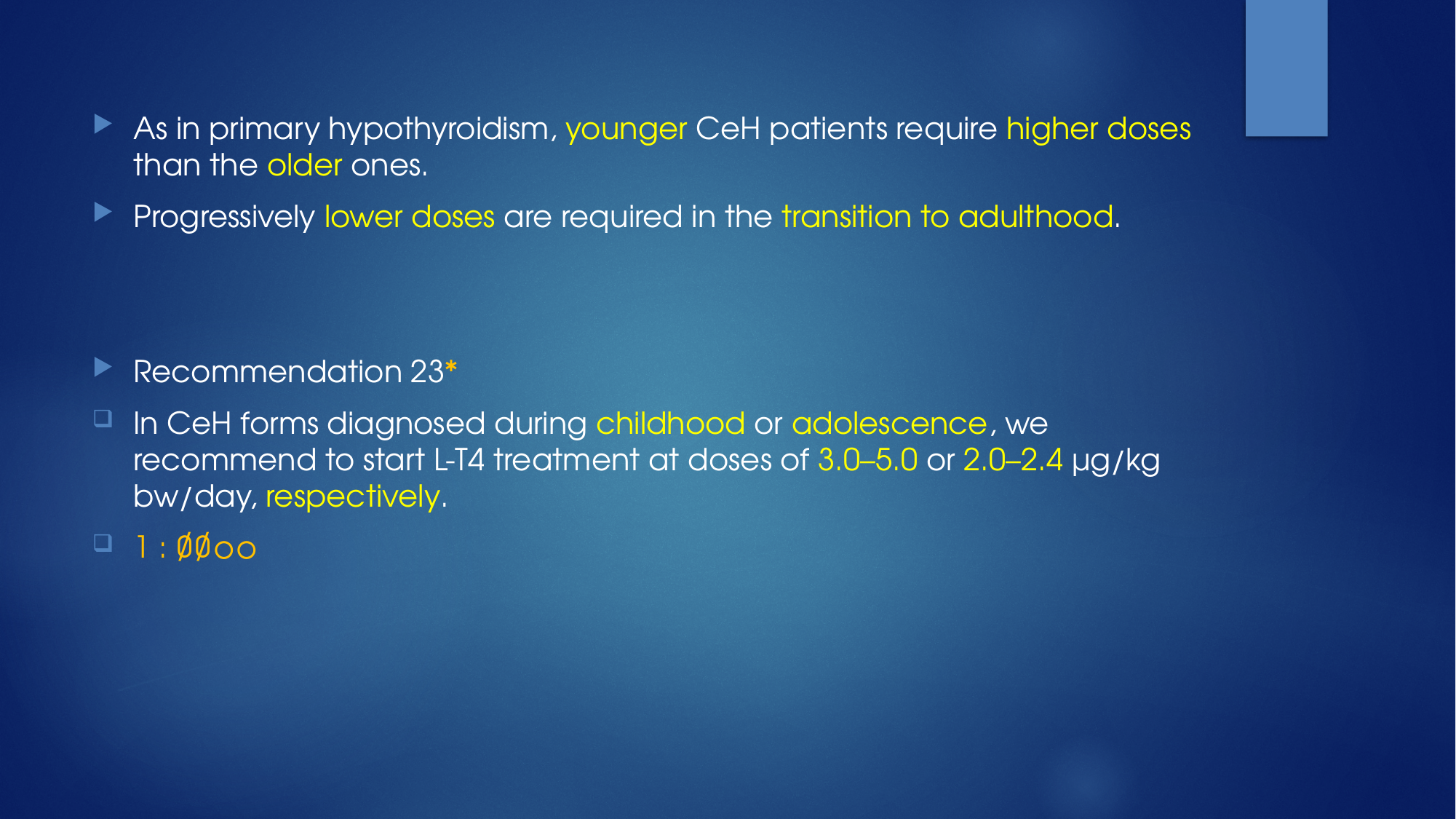

As in primary hypothyroidism, younger CeH patients require higher doses than the older ones.
Progressively lower doses are required in the transition to adulthood.

Recommendation 23*
In CeH forms diagnosed during childhood or adolescence, we recommend to start L-T4 treatment at doses of 3.0–5.0 or 2.0–2.4 μg/kg bw/day, respectively.
1 : ∅∅○○